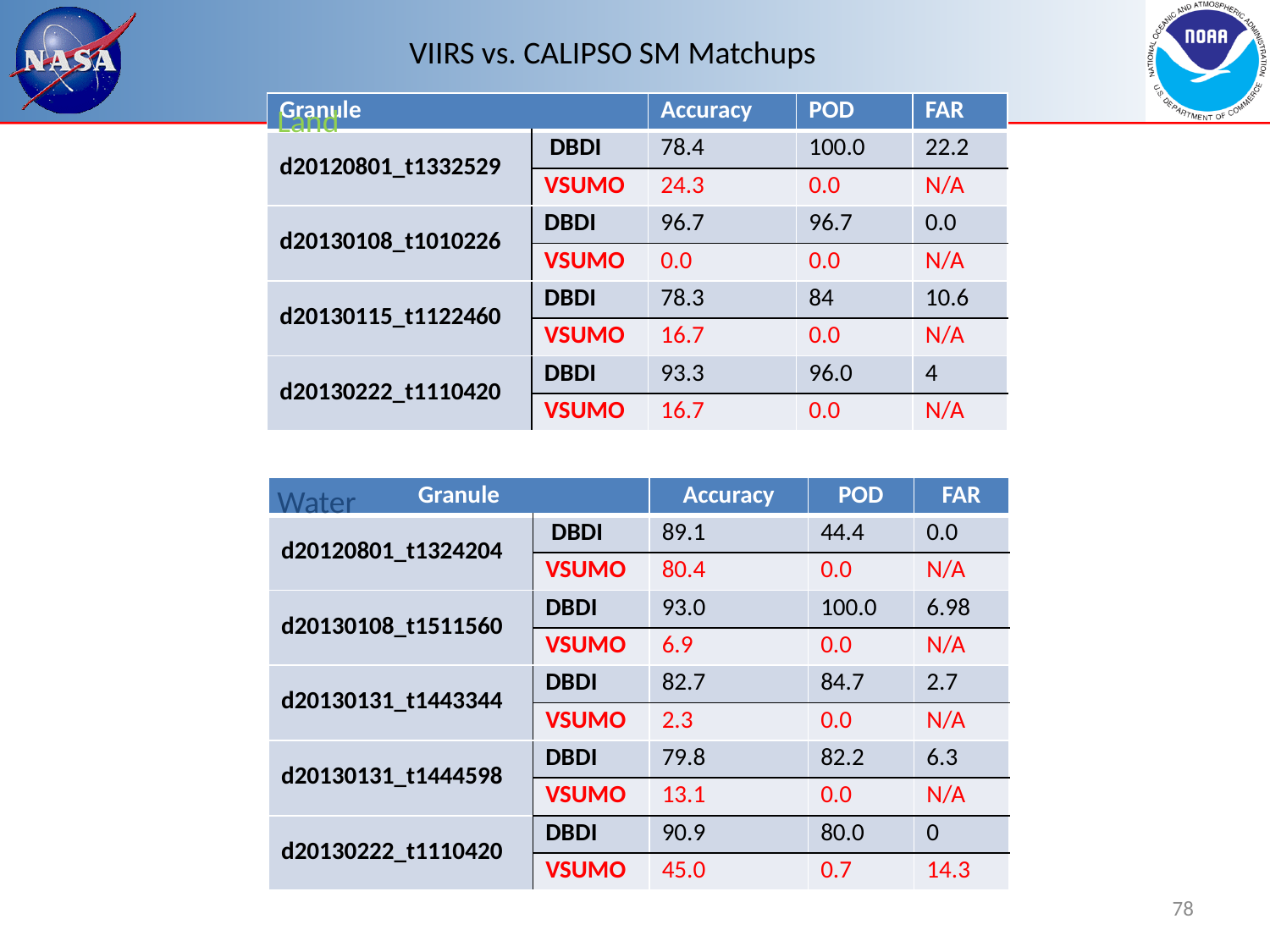

VIIRS vs. CALIPSO SM Matchups
| Granule |  | Accuracy | POD | FAR |
| --- | --- | --- | --- | --- |
| d20120801\_t1332529 | DBDI | 78.4 | 100.0 | 22.2 |
|  | VSUMO | 24.3 | 0.0 | N/A |
| d20130108\_t1010226 | DBDI | 96.7 | 96.7 | 0.0 |
|  | VSUMO | 0.0 | 0.0 | N/A |
| d20130115\_t1122460 | DBDI | 78.3 | 84 | 10.6 |
|  | VSUMO | 16.7 | 0.0 | N/A |
| d20130222\_t1110420 | DBDI | 93.3 | 96.0 | 4 |
|  | VSUMO | 16.7 | 0.0 | N/A |
Land
Water
| Granule |  | Accuracy | POD | FAR |
| --- | --- | --- | --- | --- |
| d20120801\_t1324204 | DBDI | 89.1 | 44.4 | 0.0 |
|  | VSUMO | 80.4 | 0.0 | N/A |
| d20130108\_t1511560 | DBDI | 93.0 | 100.0 | 6.98 |
|  | VSUMO | 6.9 | 0.0 | N/A |
| d20130131\_t1443344 | DBDI | 82.7 | 84.7 | 2.7 |
|  | VSUMO | 2.3 | 0.0 | N/A |
| d20130131\_t1444598 | DBDI | 79.8 | 82.2 | 6.3 |
|  | VSUMO | 13.1 | 0.0 | N/A |
| d20130222\_t1110420 | DBDI | 90.9 | 80.0 | 0 |
|  | VSUMO | 45.0 | 0.7 | 14.3 |
78